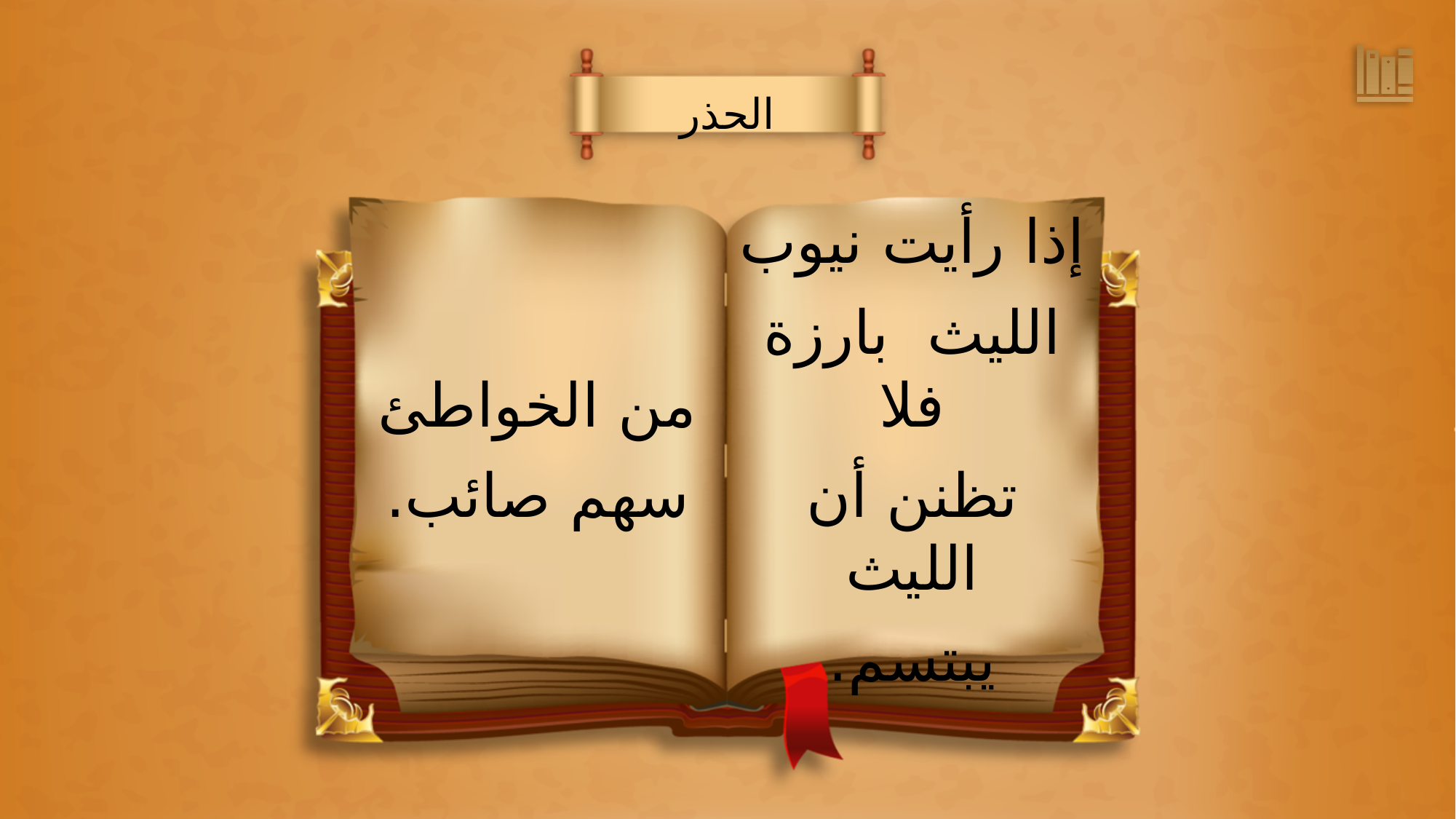

الحذر
إذا رأيت نيوب
الليث  بارزة فلا
تظنن أن الليث
يبتسم.
من الخواطئ
سهم صائب.